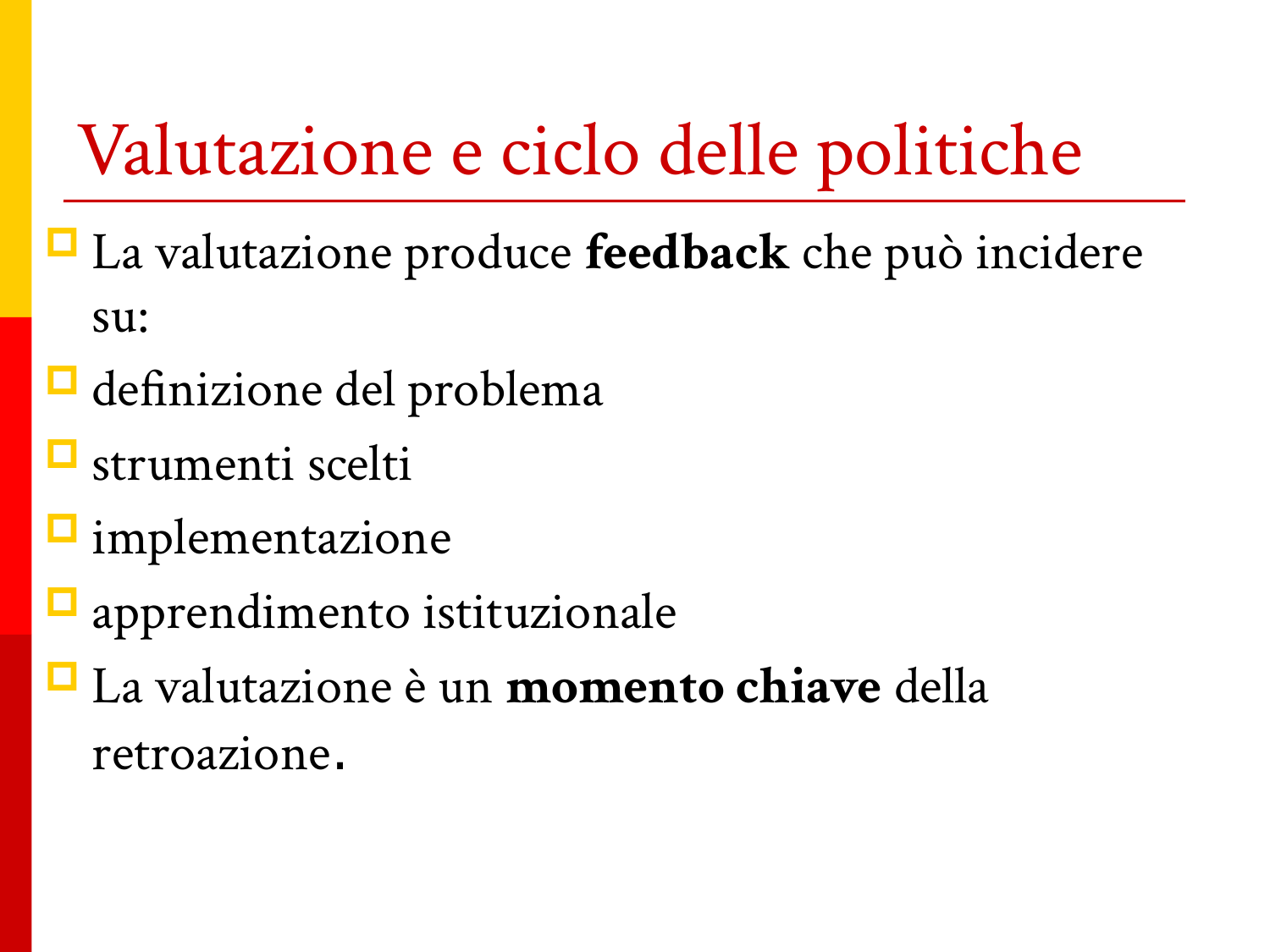

# Valutazione e ciclo delle politiche
La valutazione produce feedback che può incidere su:
definizione del problema
strumenti scelti
implementazione
apprendimento istituzionale
La valutazione è un momento chiave della retroazione.